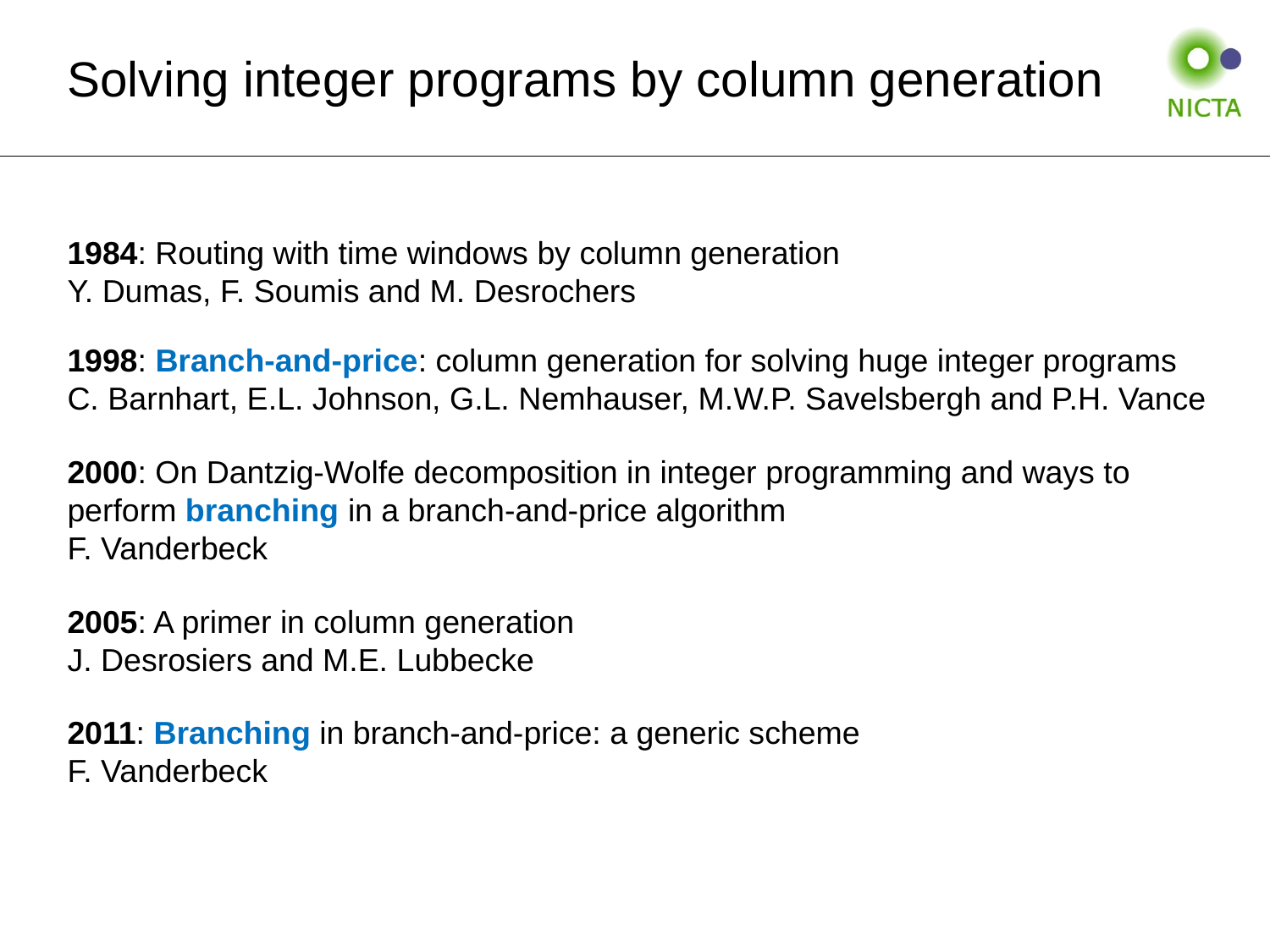

# Solving integer programs by column generation
1984: Routing with time windows by column generation
Y. Dumas, F. Soumis and M. Desrochers
1998: Branch-and-price: column generation for solving huge integer programs
C. Barnhart, E.L. Johnson, G.L. Nemhauser, M.W.P. Savelsbergh and P.H. Vance
2000: On Dantzig-Wolfe decomposition in integer programming and ways to perform branching in a branch-and-price algorithm
F. Vanderbeck
2005: A primer in column generation
J. Desrosiers and M.E. Lubbecke
2011: Branching in branch-and-price: a generic scheme
F. Vanderbeck